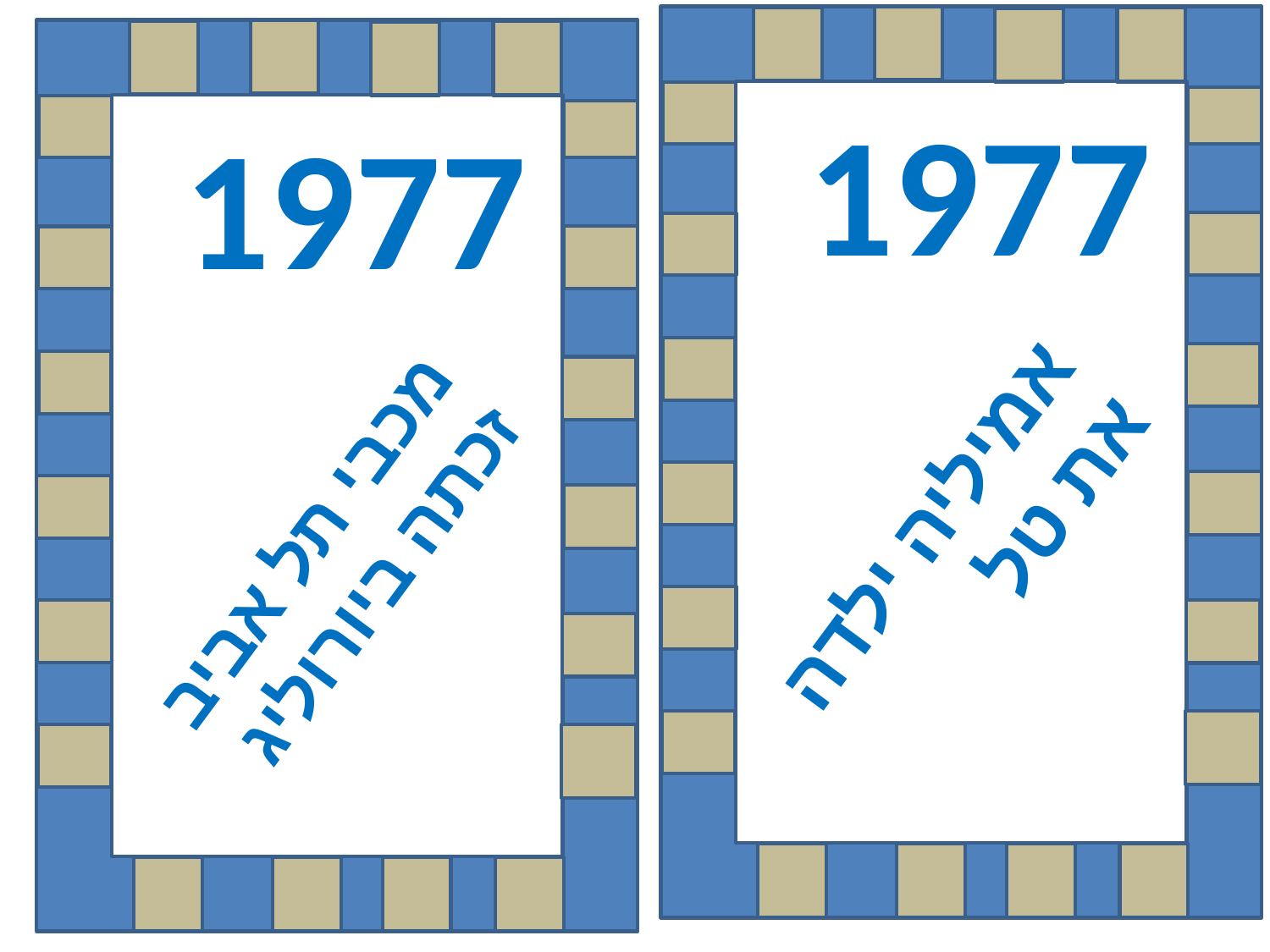

1977

אמיליה ילדה
את טל

1977

מכבי תל אביב
זכתה ביורוליג